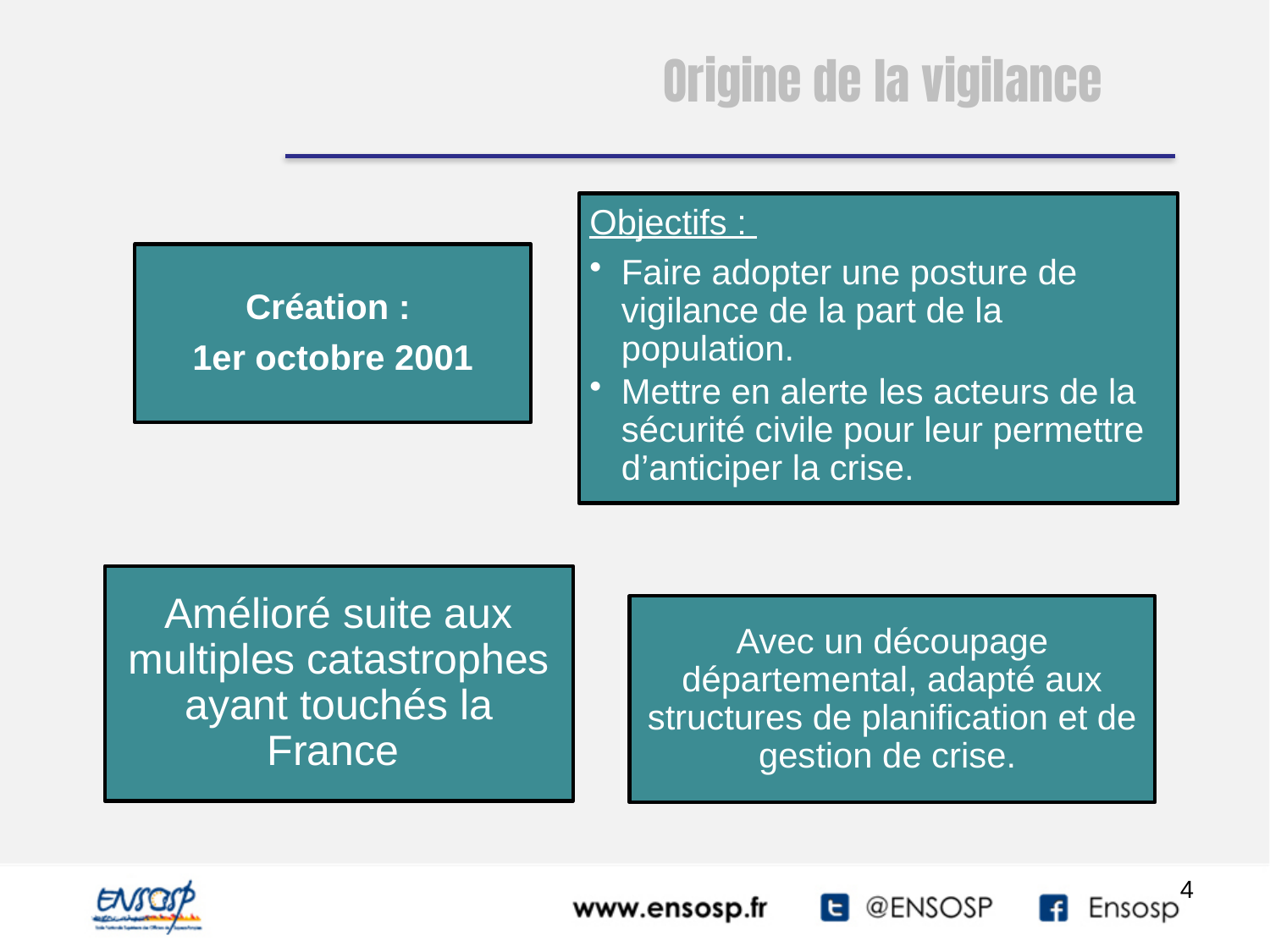

Amélioré suite aux multiples catastrophes ayant touchés la France
Création :
1er octobre 2001
Objectifs :
Faire adopter une posture de vigilance de la part de la population.
Mettre en alerte les acteurs de la sécurité civile pour leur permettre d’anticiper la crise.
Avec un découpage départemental, adapté aux structures de planification et de gestion de crise.
Origine de la vigilance
4